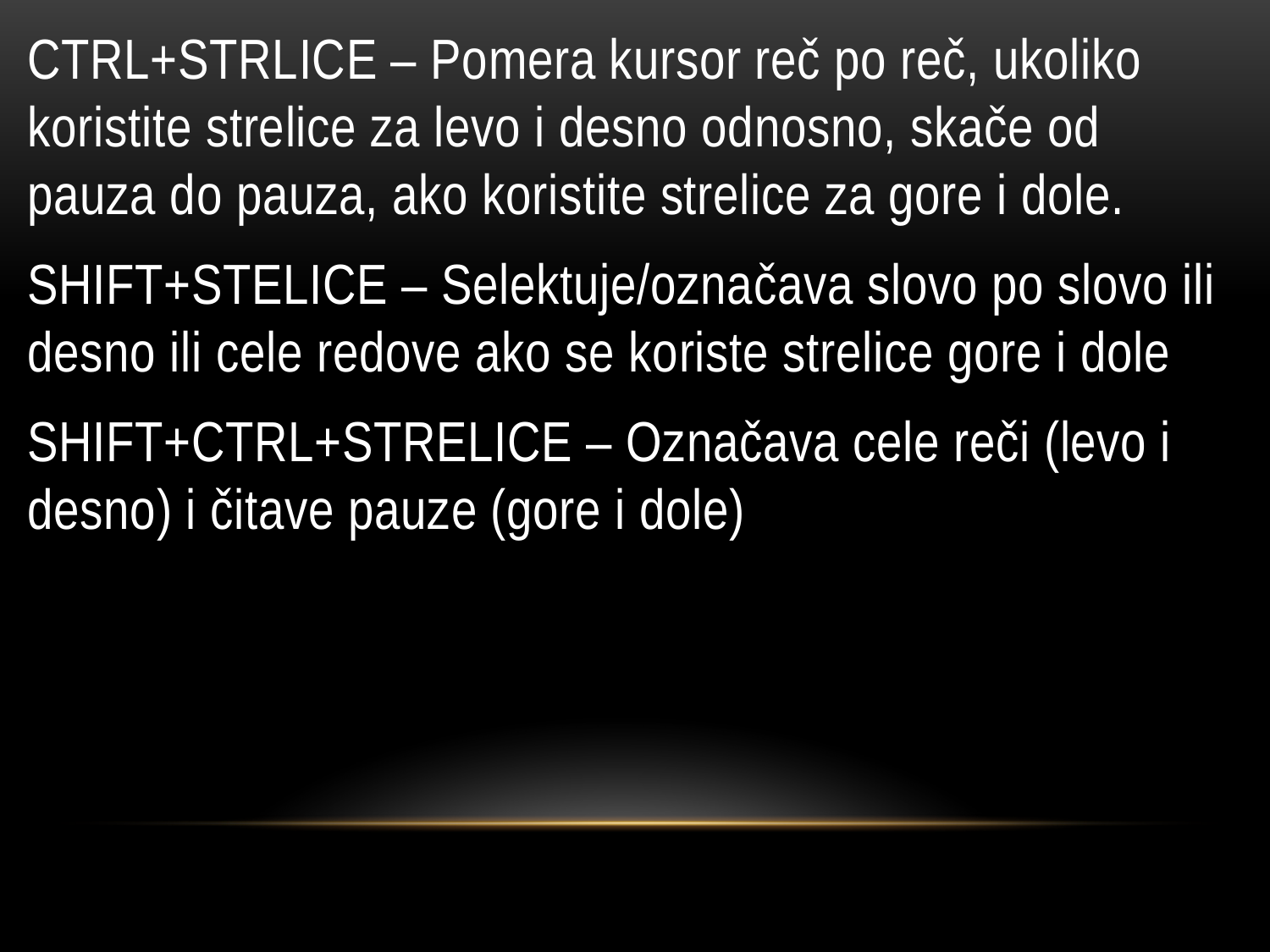

CTRL+STRLICE – Pomera kursor reč po reč, ukoliko koristite strelice za levo i desno odnosno, skače od pauza do pauza, ako koristite strelice za gore i dole.
SHIFT+STELICE – Selektuje/označava slovo po slovo ili desno ili cele redove ako se koriste strelice gore i dole
SHIFT+CTRL+STRELICE – Označava cele reči (levo i desno) i čitave pauze (gore i dole)